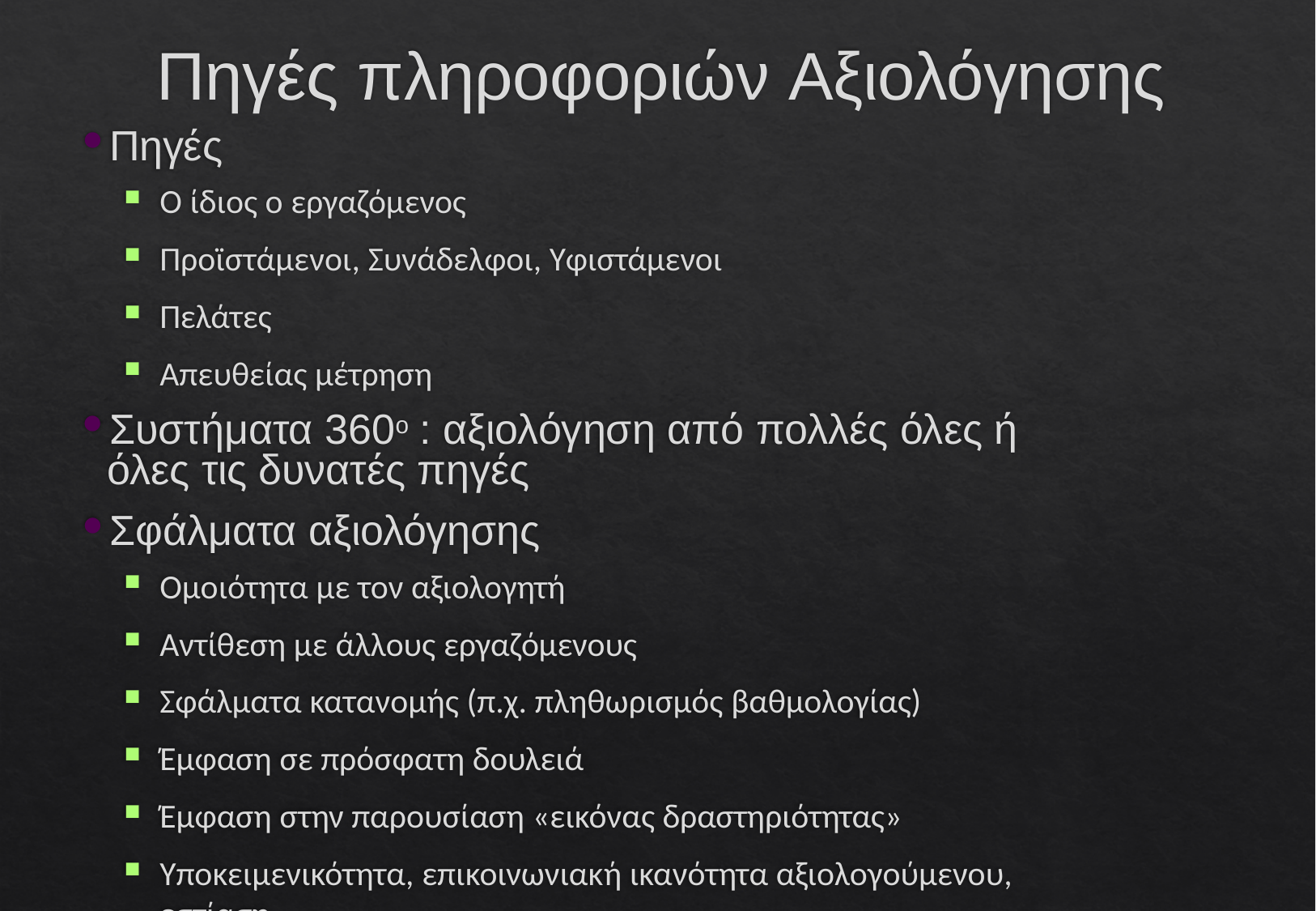

# Πηγές πληροφοριών Αξιολόγησης
Πηγές
Ο ίδιος ο εργαζόμενος
Προϊστάμενοι, Συνάδελφοι, Υφιστάμενοι
Πελάτες
Απευθείας μέτρηση
Συστήματα 360ο : αξιολόγηση από πολλές όλες ή όλες τις δυνατές πηγές
Σφάλματα αξιολόγησης
Ομοιότητα με τον αξιολογητή
Αντίθεση με άλλους εργαζόμενους
Σφάλματα κατανομής (π.χ. πληθωρισμός βαθμολογίας)
Έμφαση σε πρόσφατη δουλειά
Έμφαση στην παρουσίαση «εικόνας δραστηριότητας»
Υποκειμενικότητα, επικοινωνιακή ικανότητα αξιολογούμενου, εστίαση